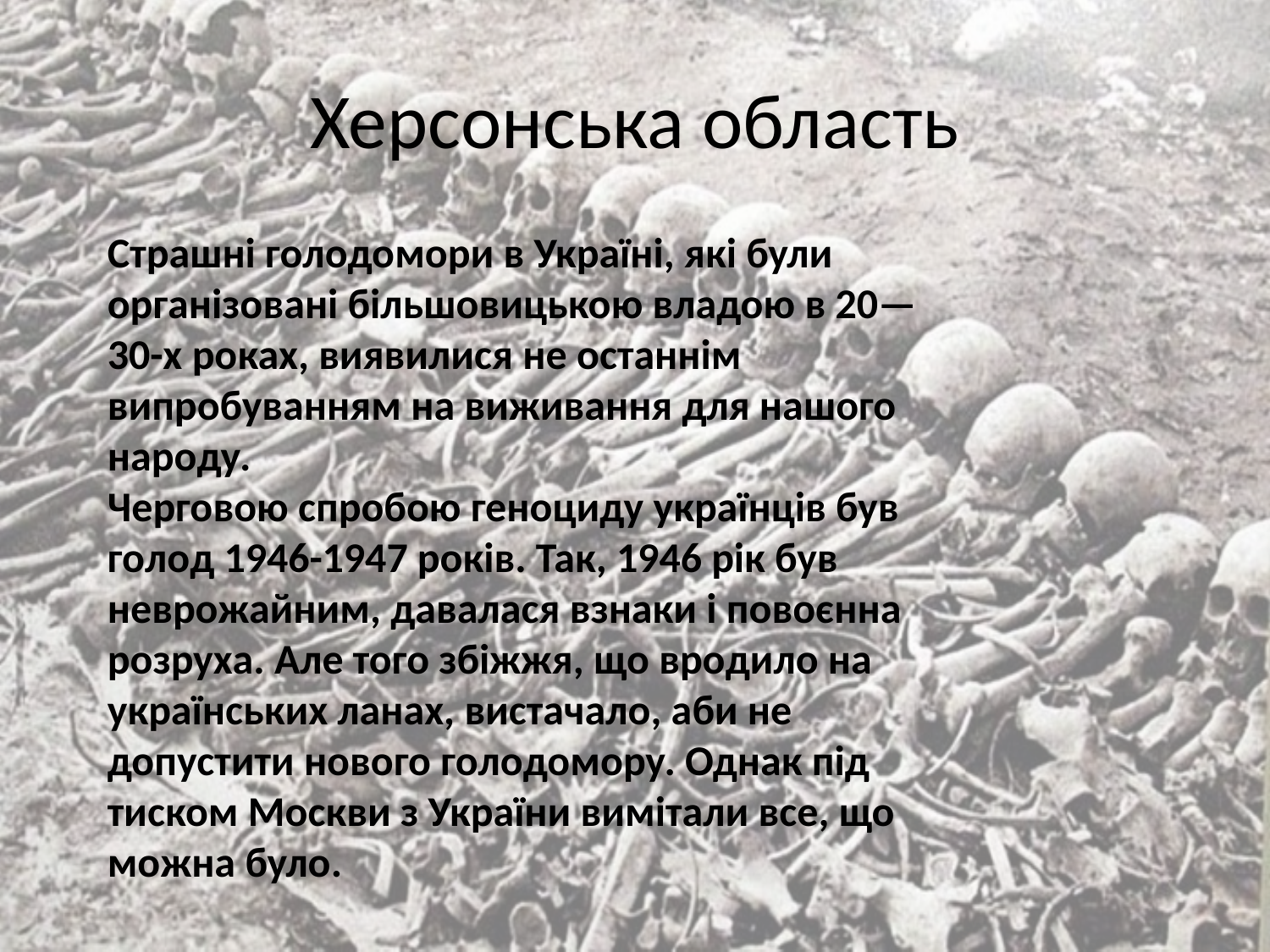

# Херсонська область
Страшні голодомори в Україні, які були організовані більшовицькою владою в 20—30-х роках, виявилися не останнім випробуванням на виживання для нашого народу. 
Черговою спробою геноциду українців був голод 1946-1947 років. Так, 1946 рік був неврожайним, давалася взнаки і повоєнна розруха. Але того збіжжя, що вродило на українських ланах, вистачало, аби не допустити нового голодомору. Однак під тиском Москви з України вимітали все, що можна було.